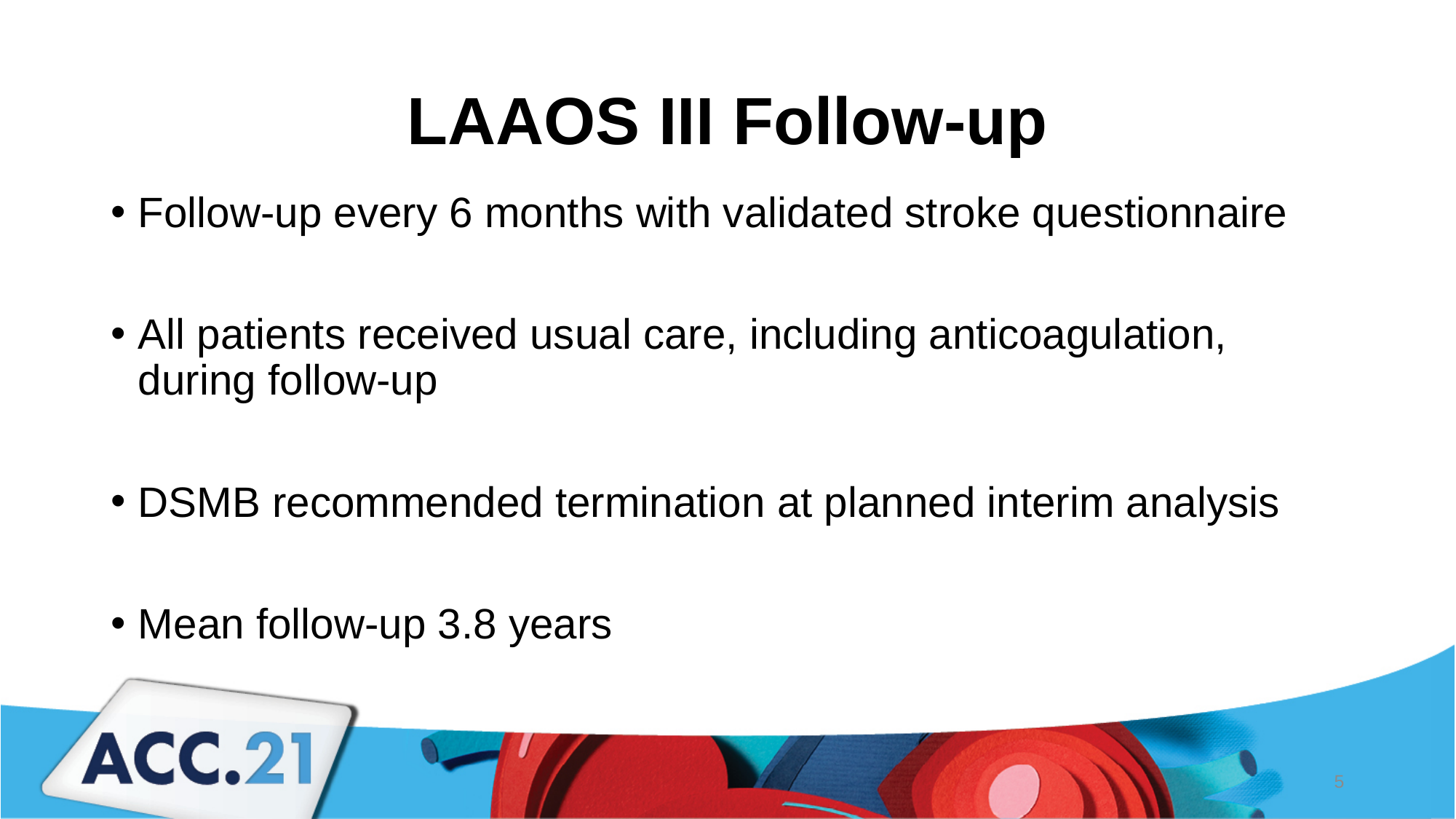

# LAAOS III Follow-up
Follow-up every 6 months with validated stroke questionnaire

All patients received usual care, including anticoagulation, during follow-up

DSMB recommended termination at planned interim analysis

Mean follow-up 3.8 years

5